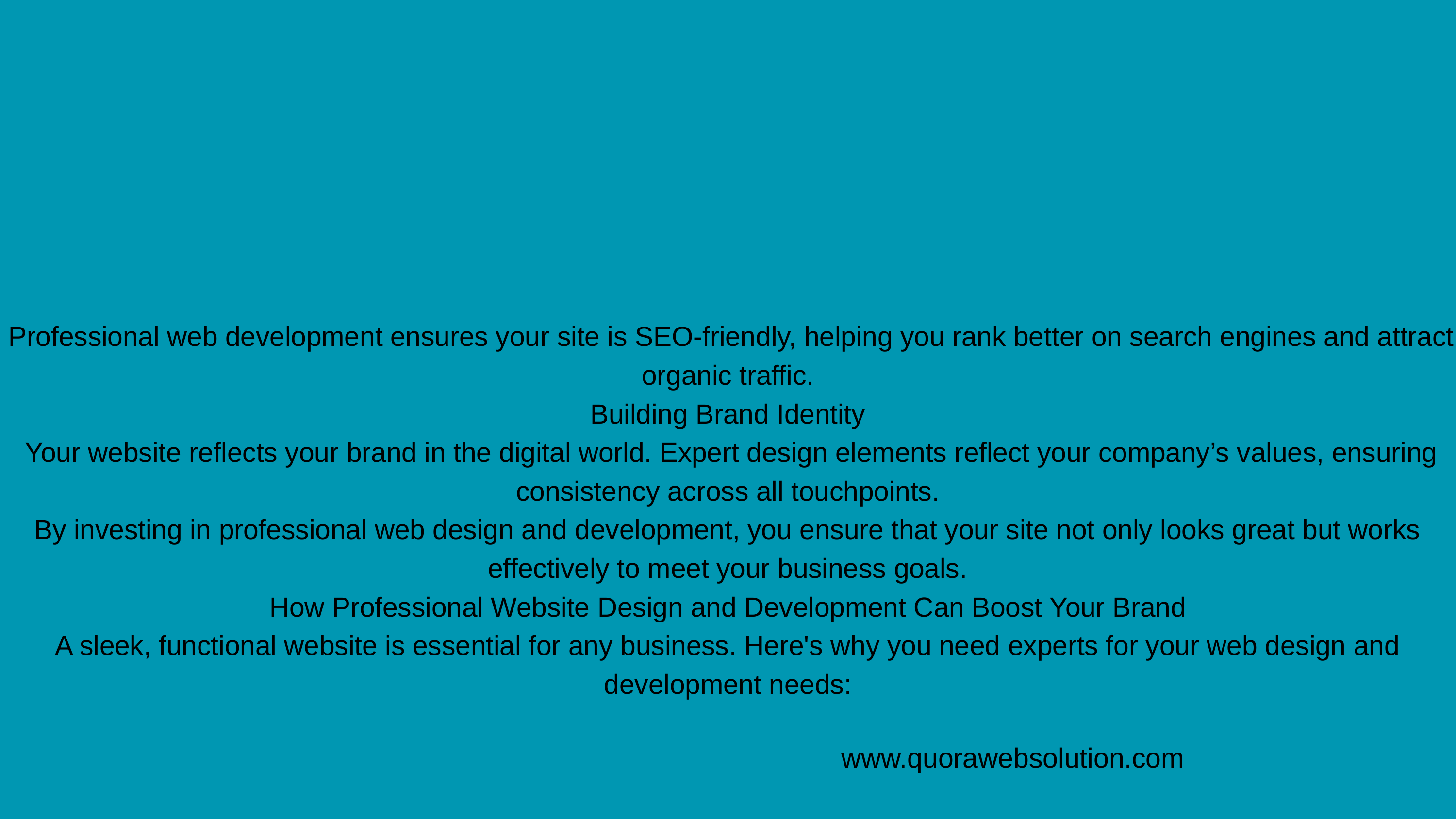

Professional web development ensures your site is SEO-friendly, helping you rank better on search engines and attract organic traffic.
Building Brand Identity
 Your website reflects your brand in the digital world. Expert design elements reflect your company’s values, ensuring consistency across all touchpoints.
By investing in professional web design and development, you ensure that your site not only looks great but works effectively to meet your business goals.
How Professional Website Design and Development Can Boost Your Brand
A sleek, functional website is essential for any business. Here's why you need experts for your web design and development needs:
www.quorawebsolution.com